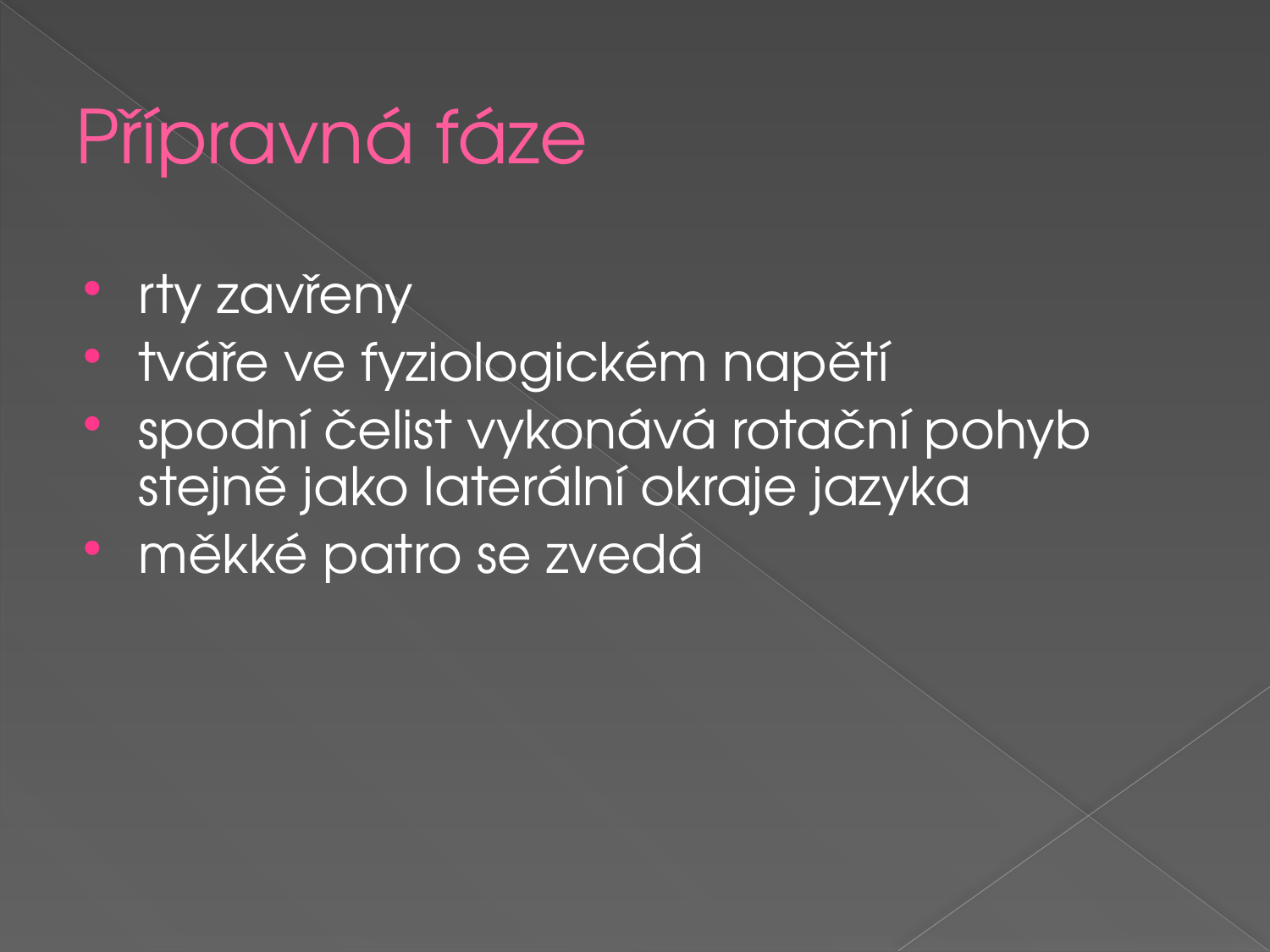

# Přípravná fáze
rty zavřeny
tváře ve fyziologickém napětí
spodní čelist vykonává rotační pohyb stejně jako laterální okraje jazyka
měkké patro se zvedá